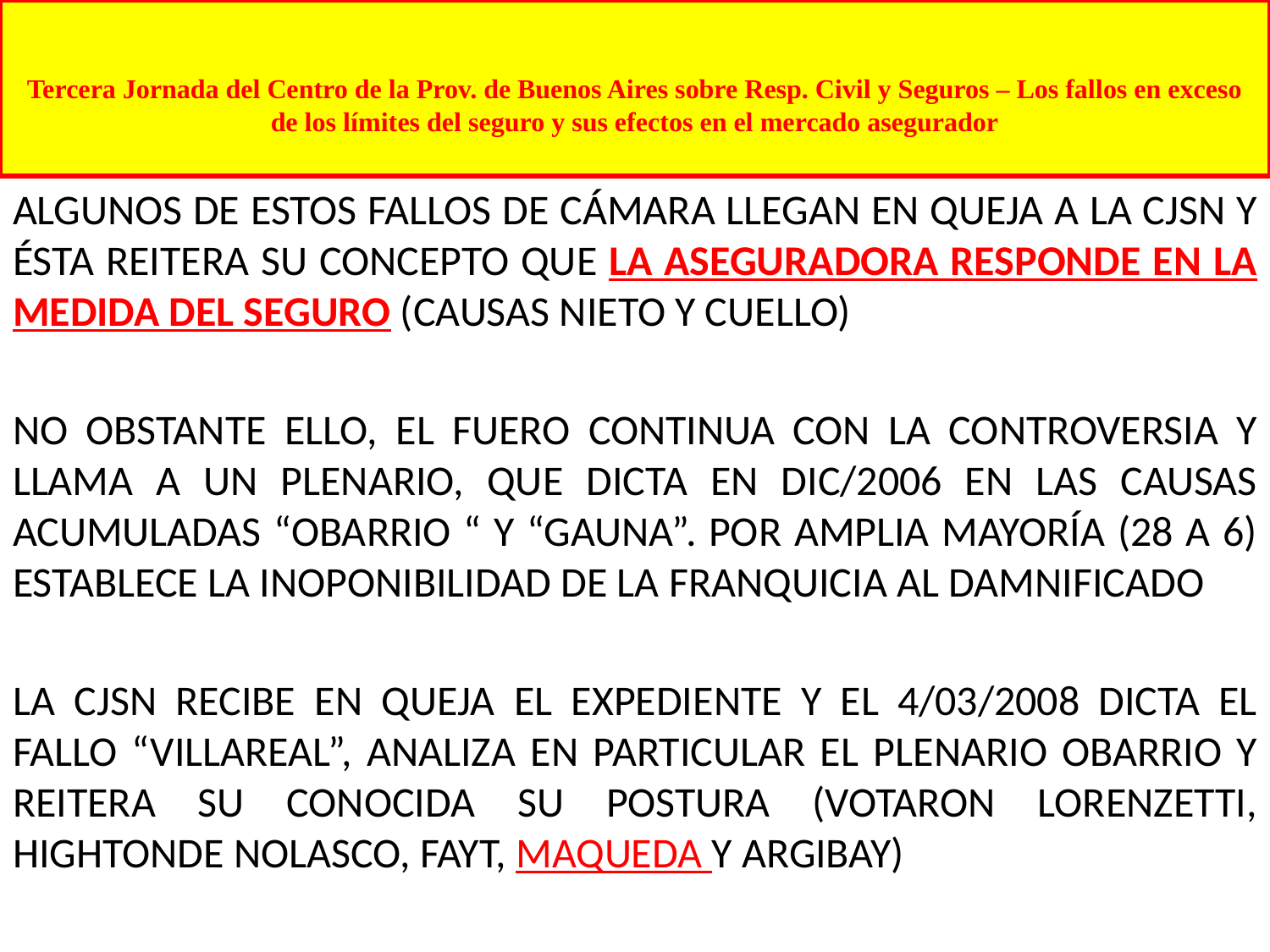

# Tercera Jornada del Centro de la Prov. de Buenos Aires sobre Resp. Civil y Seguros – Los fallos en exceso de los límites del seguro y sus efectos en el mercado asegurador
ALGUNOS DE ESTOS FALLOS DE CÁMARA LLEGAN EN QUEJA A LA CJSN Y ÉSTA REITERA SU CONCEPTO QUE LA ASEGURADORA RESPONDE EN LA MEDIDA DEL SEGURO (CAUSAS NIETO Y CUELLO)

NO OBSTANTE ELLO, EL FUERO CONTINUA CON LA CONTROVERSIA Y LLAMA A UN PLENARIO, QUE DICTA EN DIC/2006 EN LAS CAUSAS ACUMULADAS “OBARRIO “ Y “GAUNA”. POR AMPLIA MAYORÍA (28 A 6) ESTABLECE LA INOPONIBILIDAD DE LA FRANQUICIA AL DAMNIFICADO

LA CJSN RECIBE EN QUEJA EL EXPEDIENTE Y EL 4/03/2008 DICTA EL FALLO “VILLAREAL”, ANALIZA EN PARTICULAR EL PLENARIO OBARRIO Y REITERA SU CONOCIDA SU POSTURA (VOTARON LORENZETTI, HIGHTONDE NOLASCO, FAYT, MAQUEDA Y ARGIBAY)